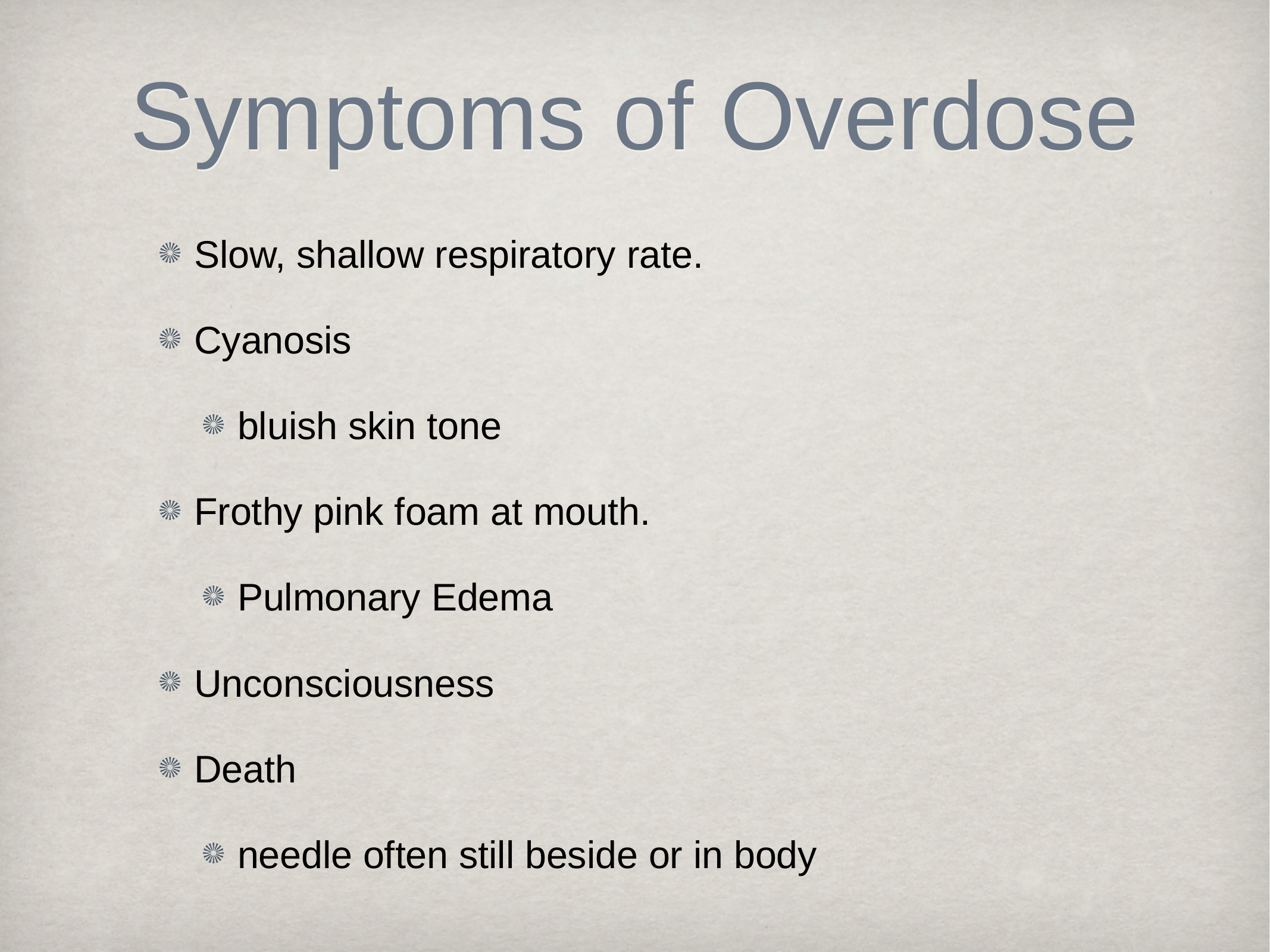

# Symptoms of Overdose
Slow, shallow respiratory rate.
Cyanosis
bluish skin tone
Frothy pink foam at mouth.
Pulmonary Edema
Unconsciousness
Death
needle often still beside or in body